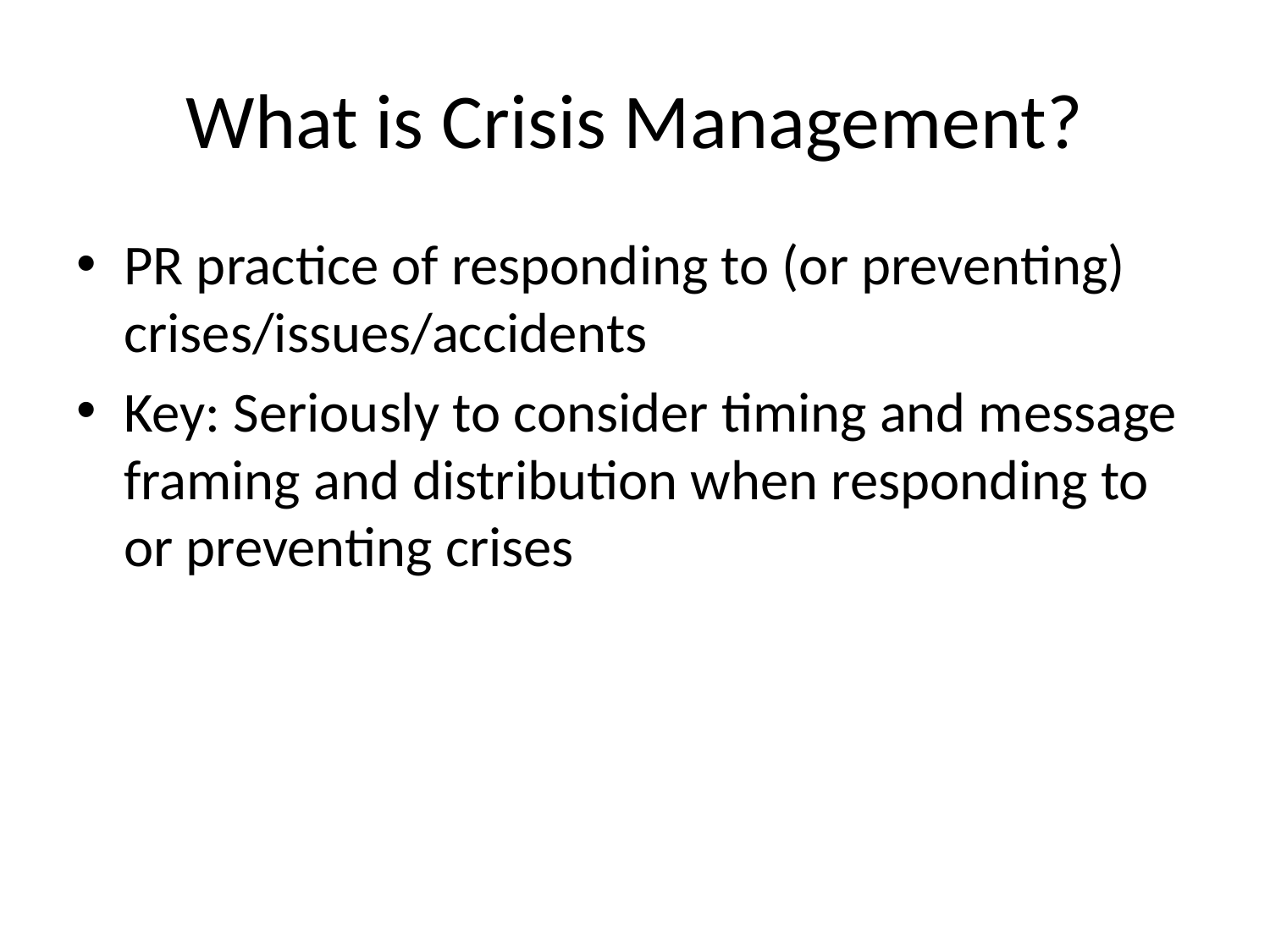

# What is Crisis Management?
PR practice of responding to (or preventing) crises/issues/accidents
Key: Seriously to consider timing and message framing and distribution when responding to or preventing crises